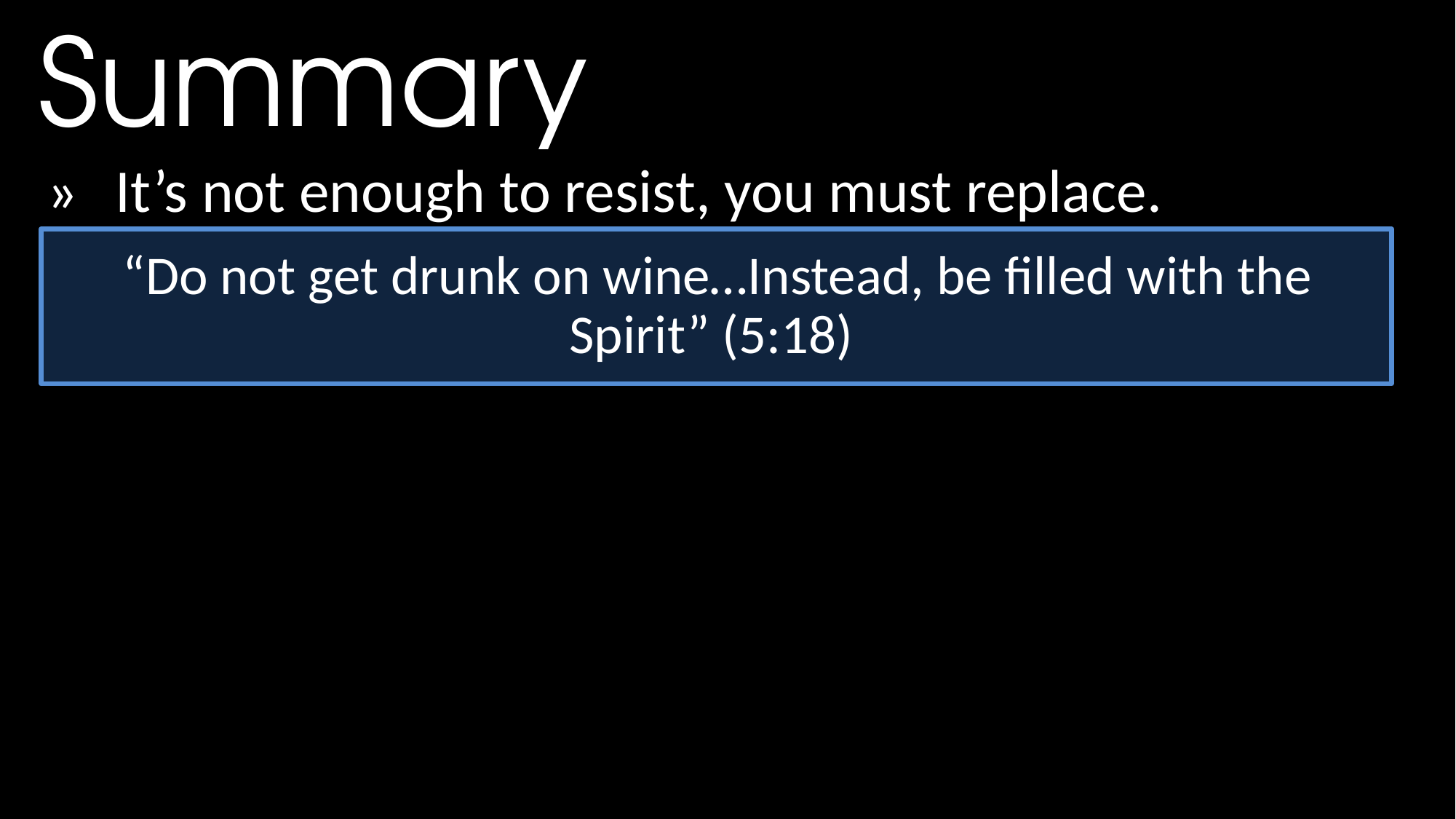

Summary
»	It’s not enough to resist, you must replace.

“Do not get drunk on wine…Instead, be filled with the Spirit” (5:18)